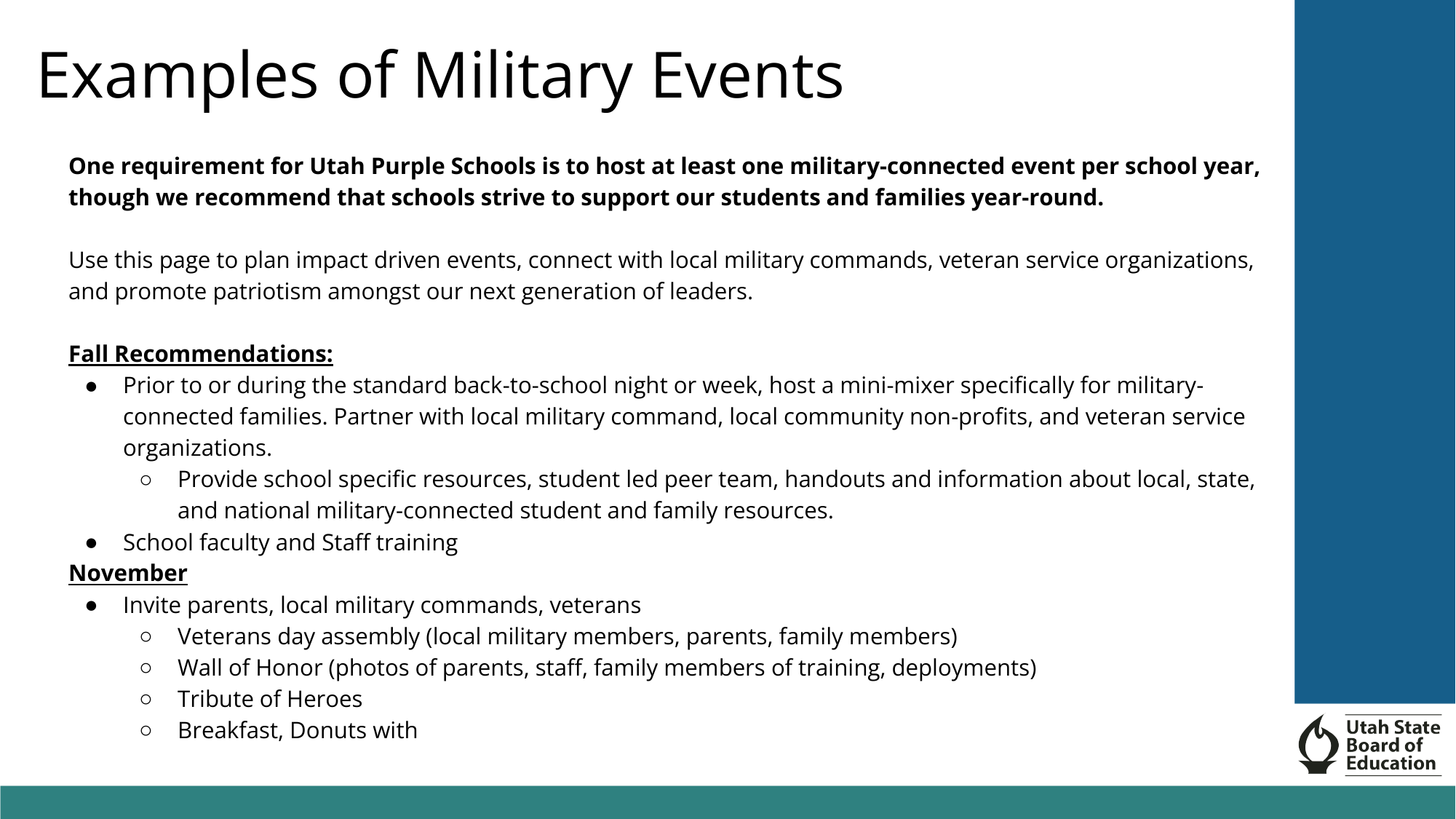

Examples of Military Events

One requirement for Utah Purple Schools is to host at least one military-connected event per school year, though we recommend that schools strive to support our students and families year-round.

Use this page to plan impact driven events, connect with local military commands, veteran service organizations, and promote patriotism amongst our next generation of leaders.

Fall Recommendations:
Prior to or during the standard back-to-school night or week, host a mini-mixer specifically for military-connected families. Partner with local military command, local community non-profits, and veteran service organizations.
Provide school specific resources, student led peer team, handouts and information about local, state, and national military-connected student and family resources.
School faculty and Staff training
November
Invite parents, local military commands, veterans
Veterans day assembly (local military members, parents, family members)
Wall of Honor (photos of parents, staff, family members of training, deployments)
Tribute of Heroes
Breakfast, Donuts with